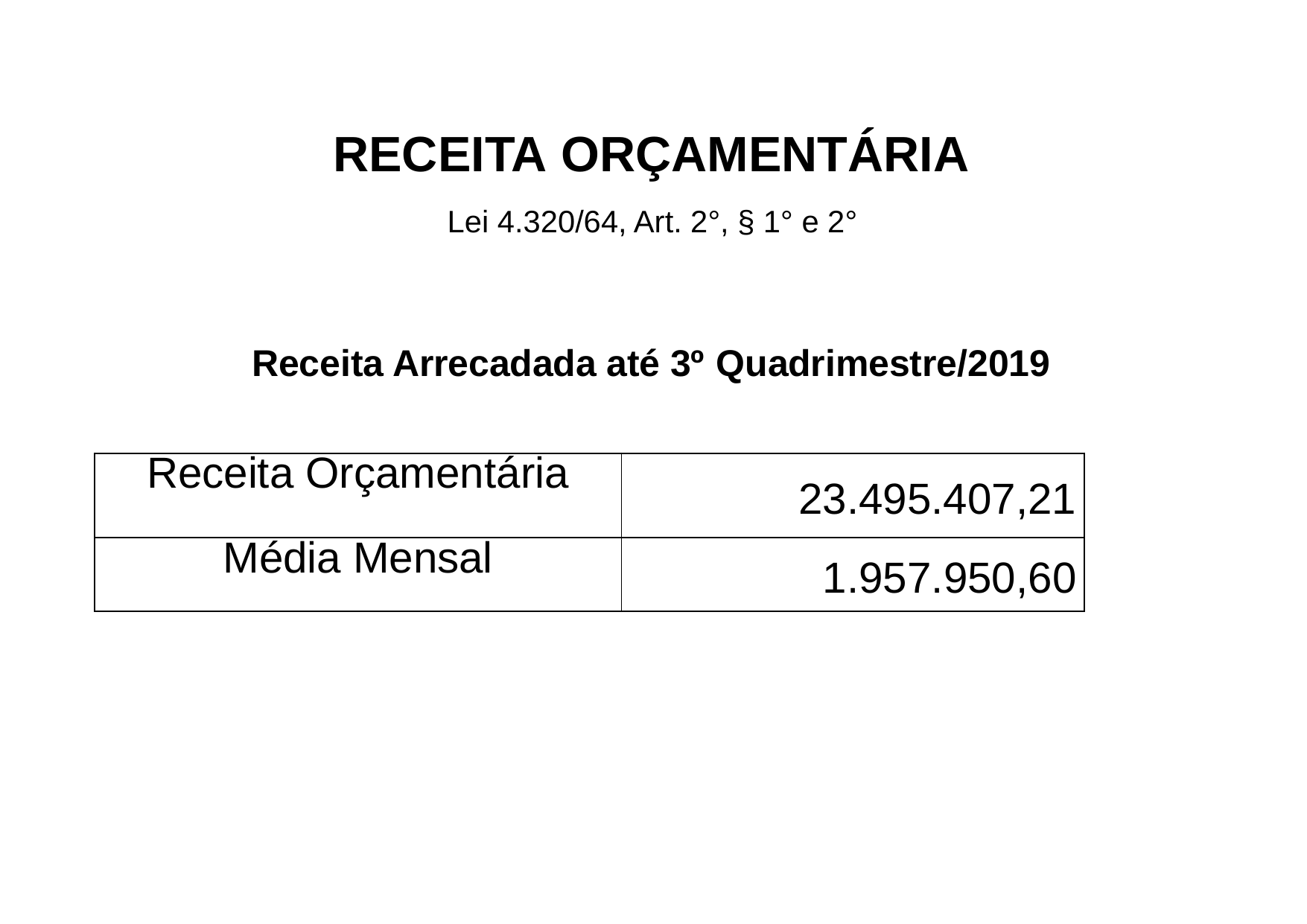

# RECEITA ORÇAMENTÁRIA
Lei 4.320/64, Art. 2°, § 1° e 2°
Receita Arrecadada até 3º Quadrimestre/2019
| Receita Orçamentária | 23.495.407,21 |
| --- | --- |
| Média Mensal | 1.957.950,60 |